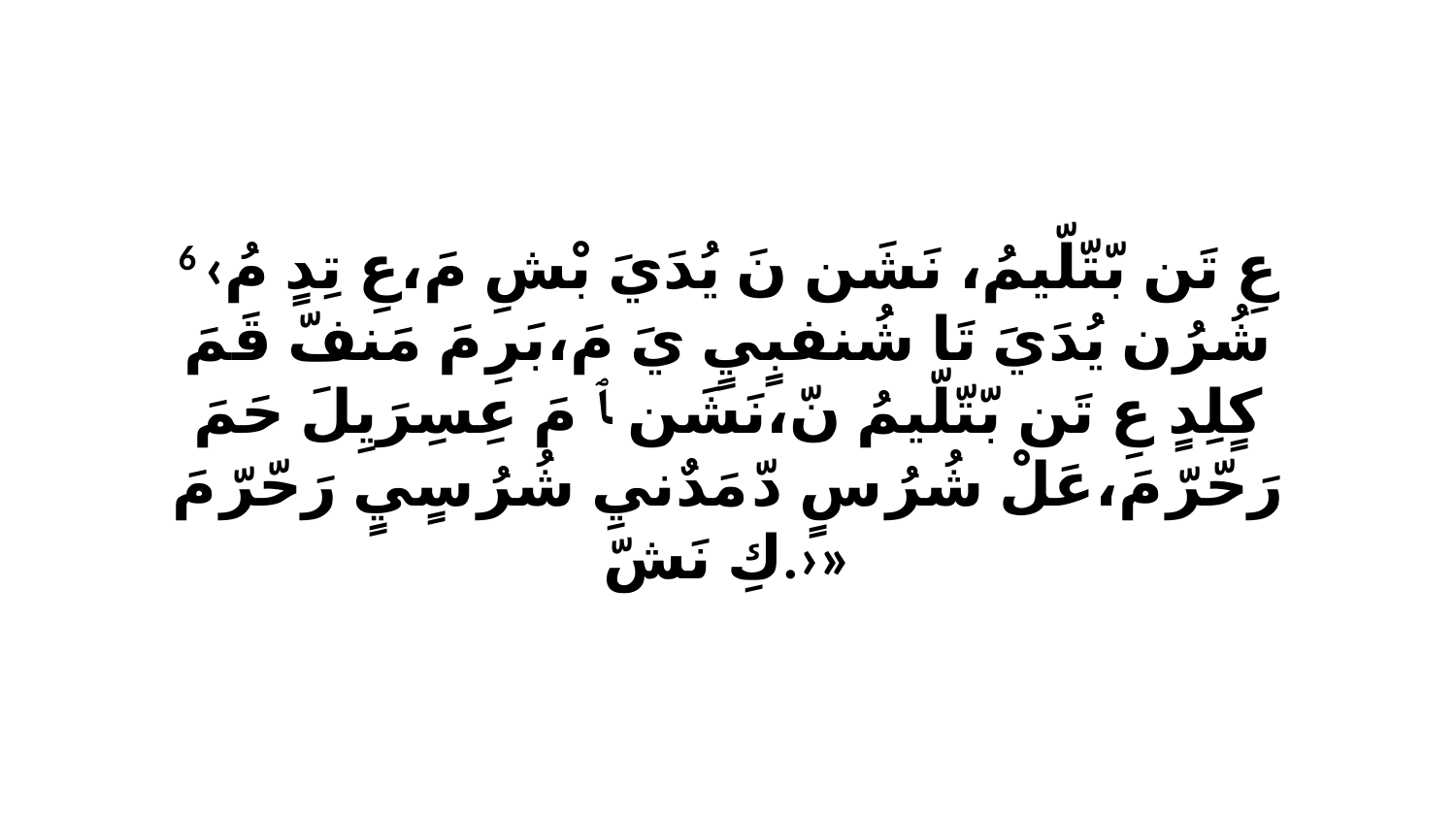

6 ‹عِ تَن بّتّلّيمُ، نَشَن نَ يُدَيَ بْشِ مَ،عِ تِدٍ مُ شُرُن يُدَيَ تَا شُنفبٍيٍ يَ مَ،بَرِ مَ مَنفّ قَمَ كٍلِدٍ عِ تَن بّتّلّيمُ نّ،نَشَن ﭑ مَ عِسِرَيِلَ حَمَ رَحّرّ مَ،عَلْ شُرُ سٍ دّ مَدٌنيِ شُرُ سٍيٍ رَحّرّ مَ كِ نَشّ.›»